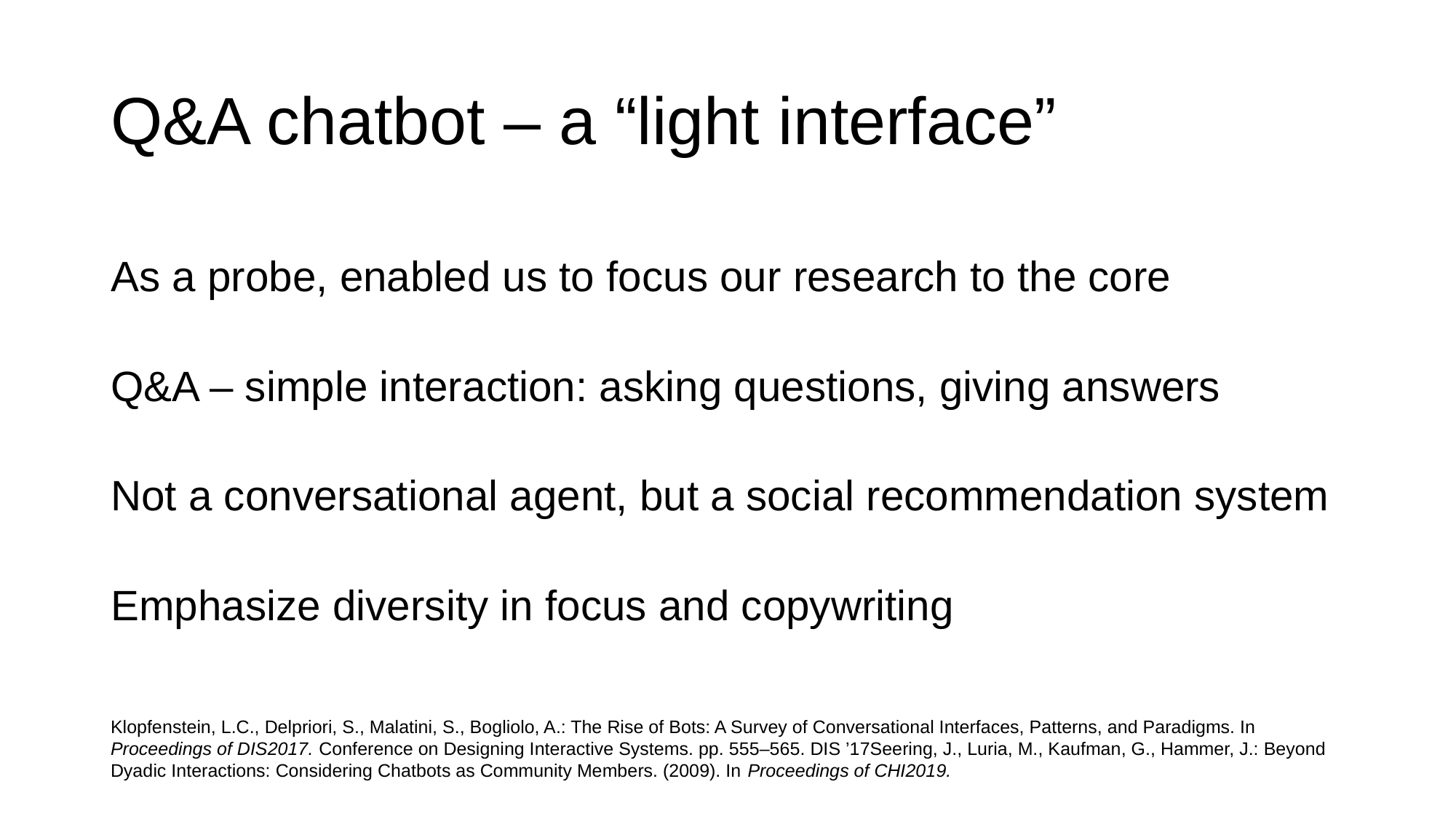

# Q&A chatbot – a “light interface”
As a probe, enabled us to focus our research to the core
Q&A – simple interaction: asking questions, giving answers
Not a conversational agent, but a social recommendation system
Emphasize diversity in focus and copywriting
Klopfenstein, L.C., Delpriori, S., Malatini, S., Bogliolo, A.: The Rise of Bots: A Survey of Conversational Interfaces, Patterns, and Paradigms. In Proceedings of DIS2017. Conference on Designing Interactive Systems. pp. 555–565. DIS ’17Seering, J., Luria, M., Kaufman, G., Hammer, J.: Beyond Dyadic Interactions: Considering Chatbots as Community Members. (2009). In Proceedings of CHI2019.